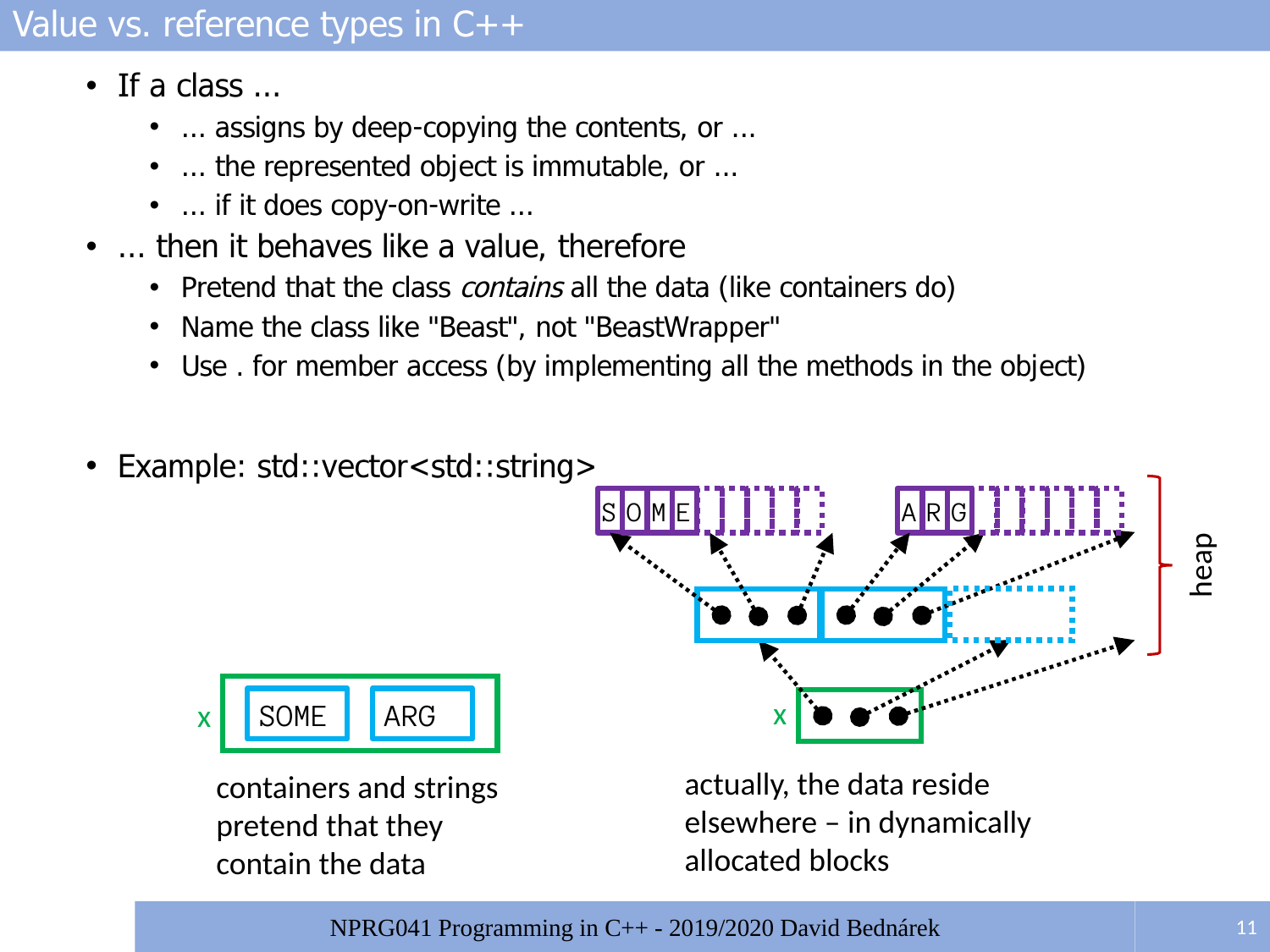

# Value vs. reference types in C++
If a class ...
... assigns by deep-copying the contents, or ...
... the represented object is immutable, or ...
... if it does copy-on-write ...
... then it behaves like a value, therefore
Pretend that the class contains all the data (like containers do)
Name the class like "Beast", not "BeastWrapper"
Use . for member access (by implementing all the methods in the object)

Example: std::vector<std::string>

S
M
E

A
G

O

R

heap

x

SOME
ARG
x
actually, the data reside elsewhere – in dynamically allocated blocks
containers and strings pretend that they contain the data
11
NPRG041 Programming in C++ - 2019/2020 David Bednárek